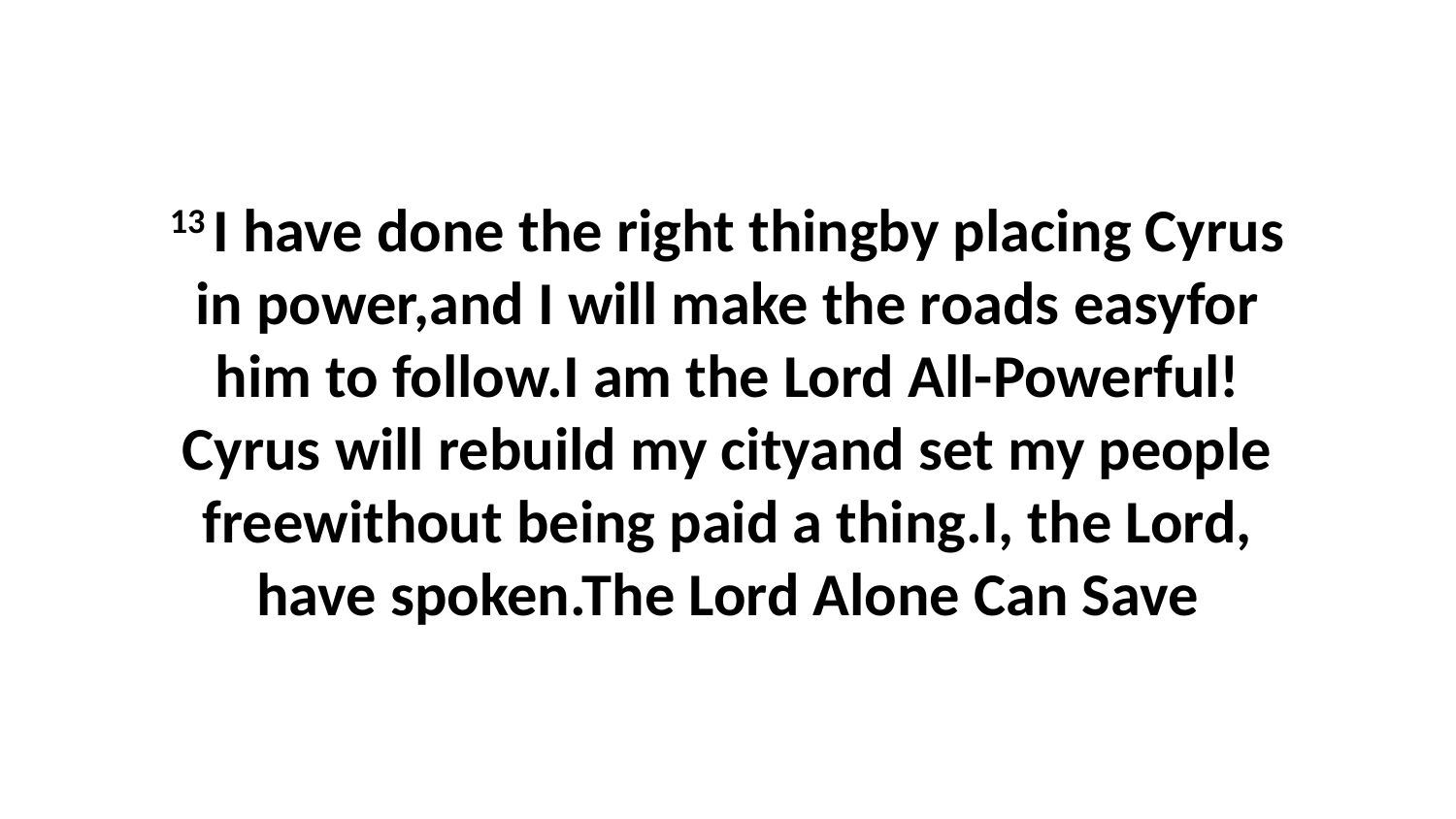

13 I have done the right thingby placing Cyrus in power,and I will make the roads easyfor him to follow.I am the Lord All-Powerful!Cyrus will rebuild my cityand set my people freewithout being paid a thing.I, the Lord, have spoken.The Lord Alone Can Save